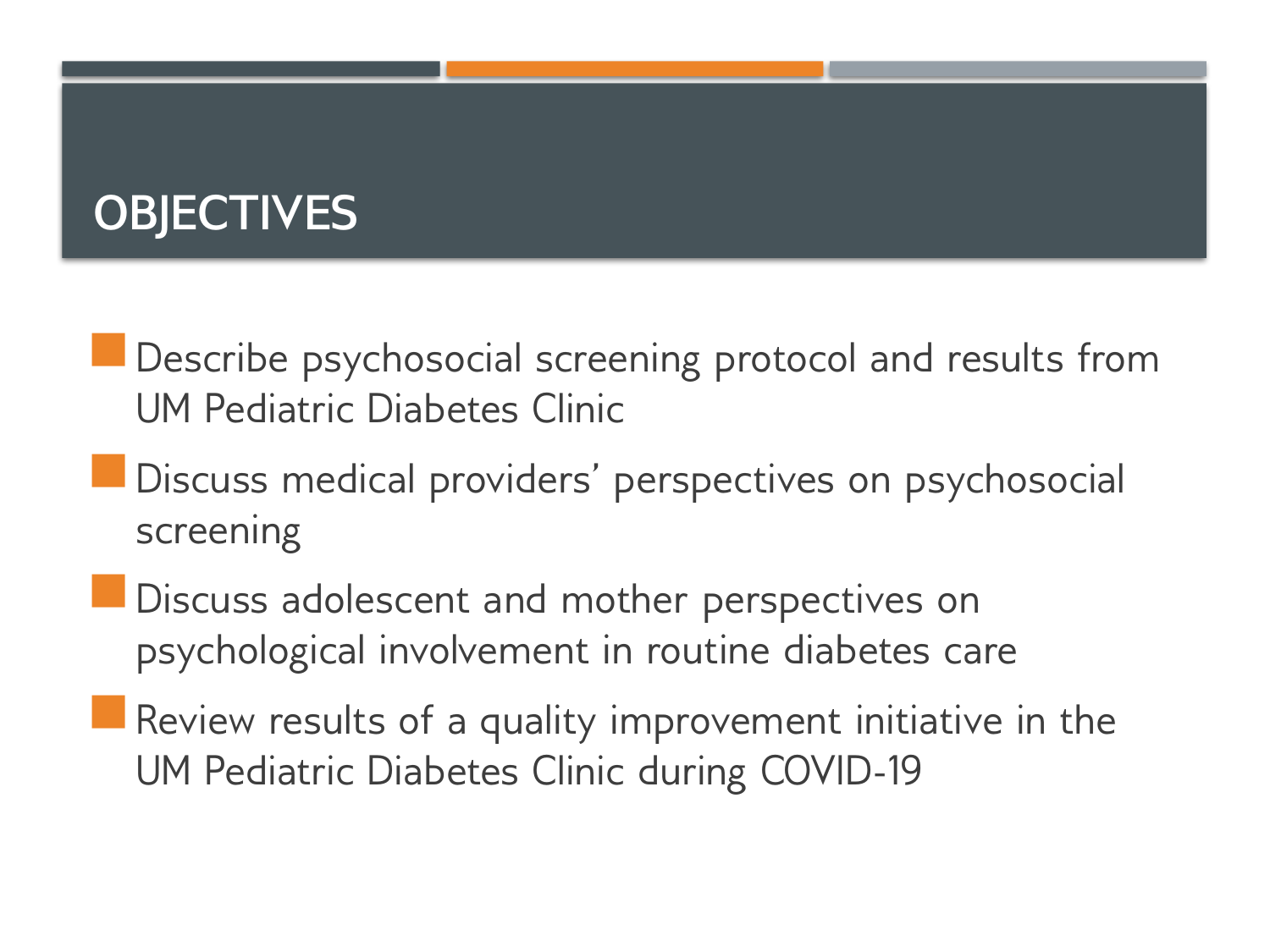

# objectives
Describe psychosocial screening protocol and results from UM Pediatric Diabetes Clinic
Discuss medical providers’ perspectives on psychosocial screening
Discuss adolescent and mother perspectives on psychological involvement in routine diabetes care
Review results of a quality improvement initiative in the UM Pediatric Diabetes Clinic during COVID-19